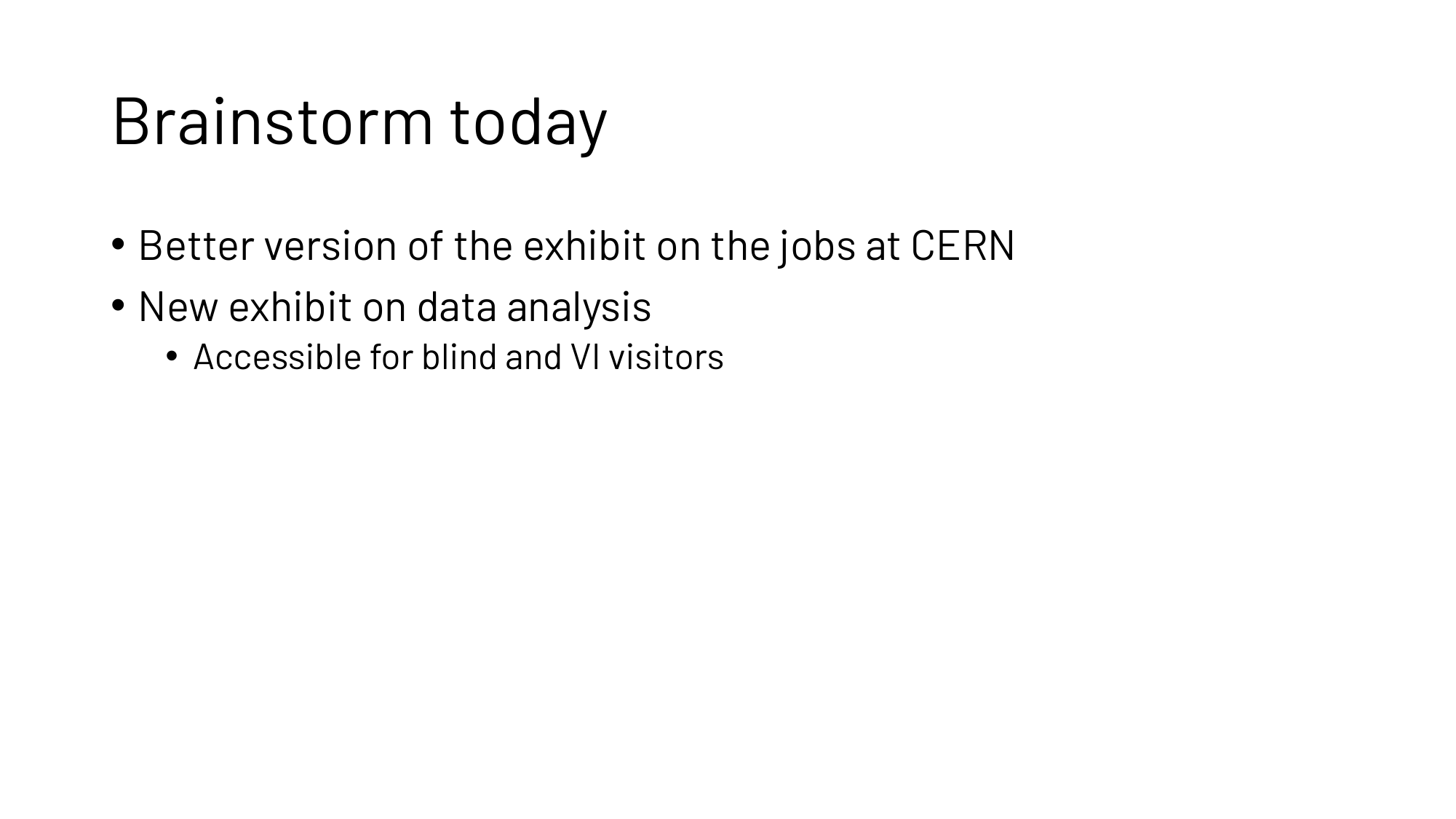

# Brainstorm today
Better version of the exhibit on the jobs at CERN
New exhibit on data analysis
Accessible for blind and VI visitors